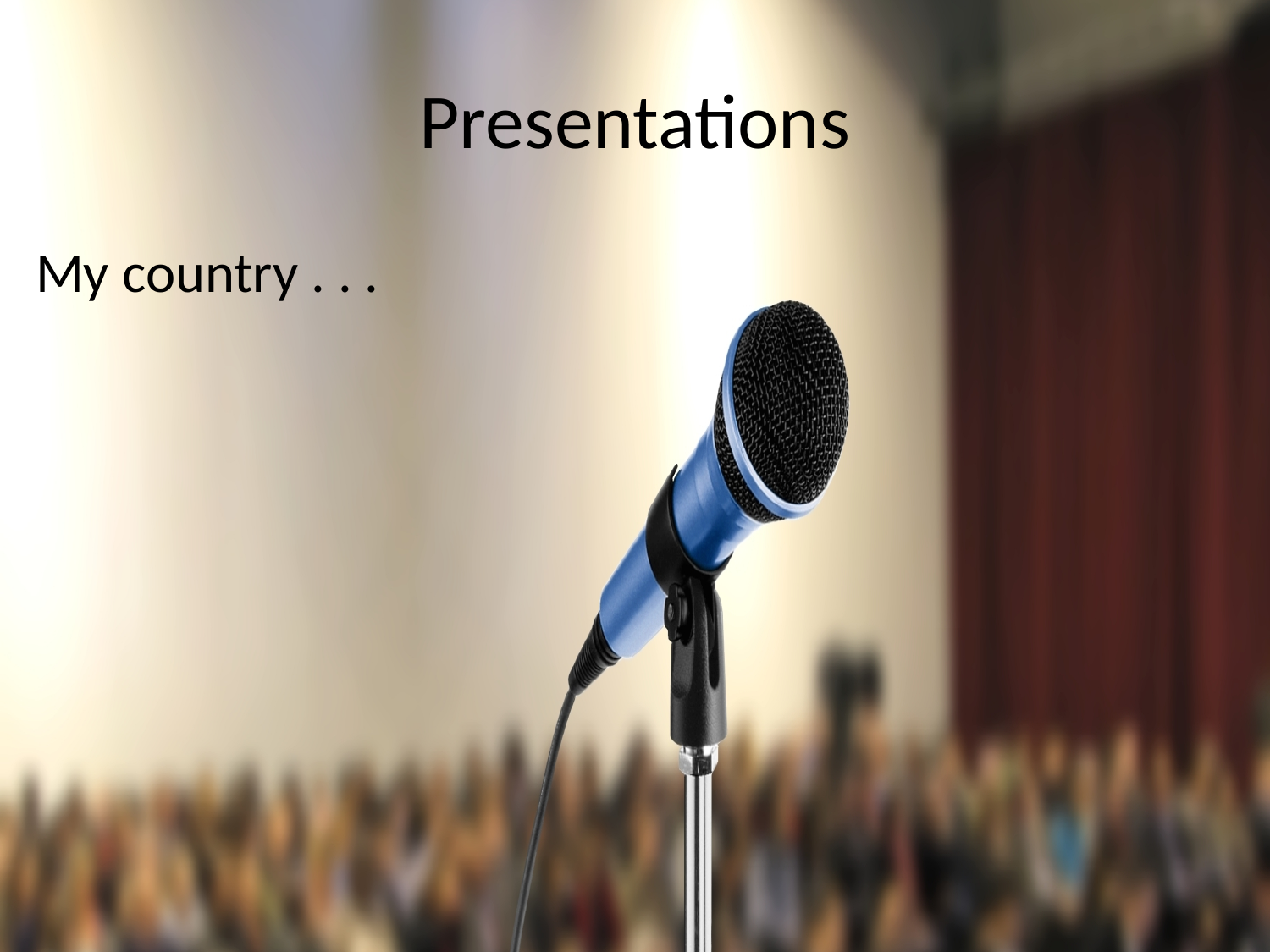

# Presentations

My country . . .